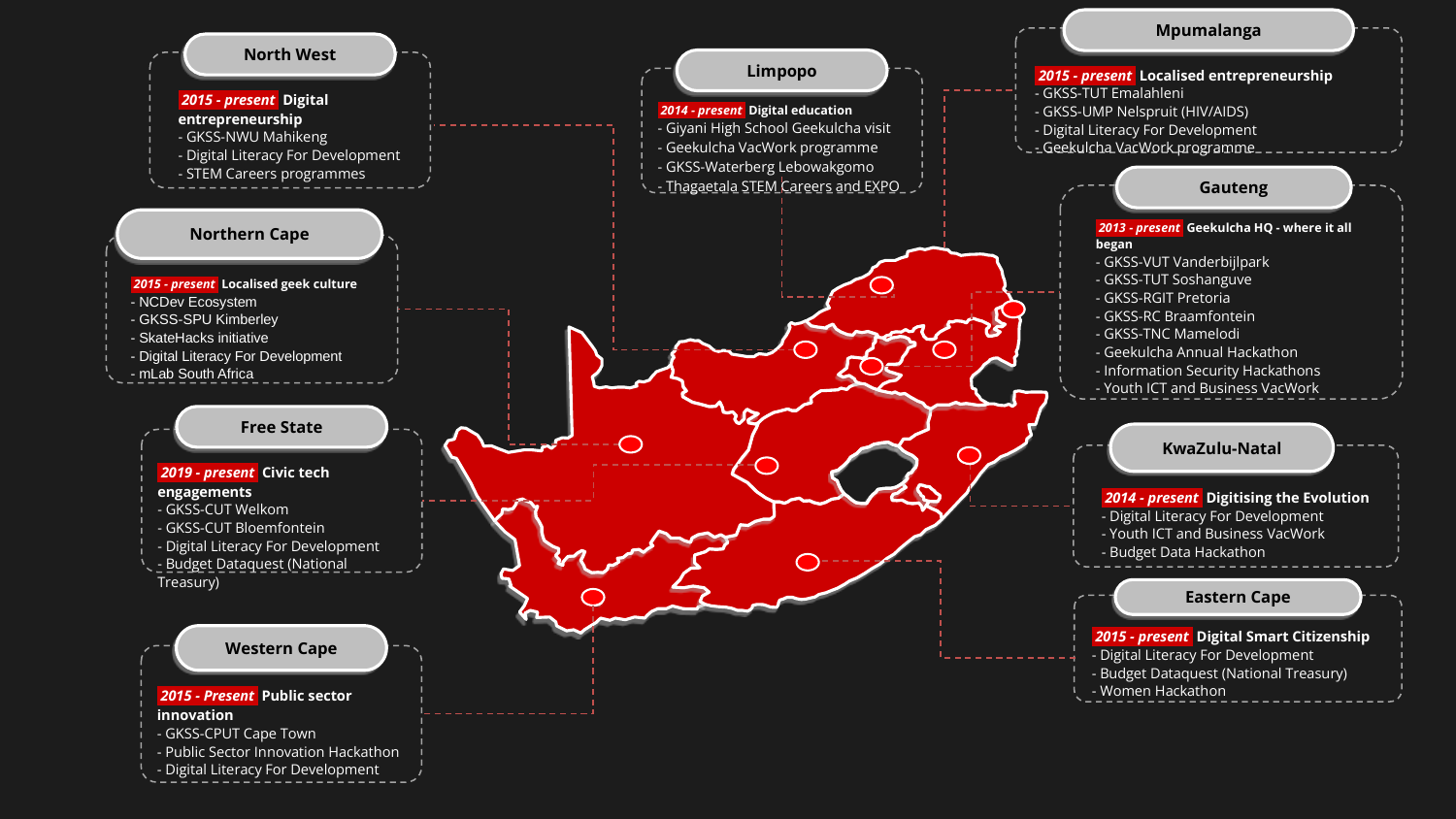

Mpumalanga

 2015 - present  Localised entrepreneurship
- GKSS-TUT Emalahleni
- GKSS-UMP Nelspruit (HIV/AIDS)
- Digital Literacy For Development
- Geekulcha VacWork programme
North West

 2015 - present  Digital entrepreneurship
- GKSS-NWU Mahikeng
- Digital Literacy For Development
- STEM Careers programmes
Limpopo

 2014 - present  Digital education
- Giyani High School Geekulcha visit
- Geekulcha VacWork programme
- GKSS-Waterberg Lebowakgomo
- Thagaetala STEM Careers and EXPO

Gauteng

 2013 - present  Geekulcha HQ - where it all began
- GKSS-VUT Vanderbijlpark
- GKSS-TUT Soshanguve
- GKSS-RGIT Pretoria
- GKSS-RC Braamfontein
- GKSS-TNC Mamelodi
- Geekulcha Annual Hackathon
- Information Security Hackathons
- Youth ICT and Business VacWork

KwaZulu-Natal

 2014 - present  Digitising the Evolution
- Digital Literacy For Development
- Youth ICT and Business VacWork
- Budget Data Hackathon

Northern Cape

 2015 - present  Localised geek culture
- NCDev Ecosystem
- GKSS-SPU Kimberley
- SkateHacks initiative
- Digital Literacy For Development
- mLab South Africa

Free State

 2019 - present  Civic tech engagements
- GKSS-CUT Welkom
- GKSS-CUT Bloemfontein
- Digital Literacy For Development
- Budget Dataquest (National Treasury)

Eastern Cape

 2015 - present  Digital Smart Citizenship
- Digital Literacy For Development
- Budget Dataquest (National Treasury)
- Women Hackathon

Western Cape

 2015 - Present  Public sector innovation
- GKSS-CPUT Cape Town
- Public Sector Innovation Hackathon
- Digital Literacy For Development